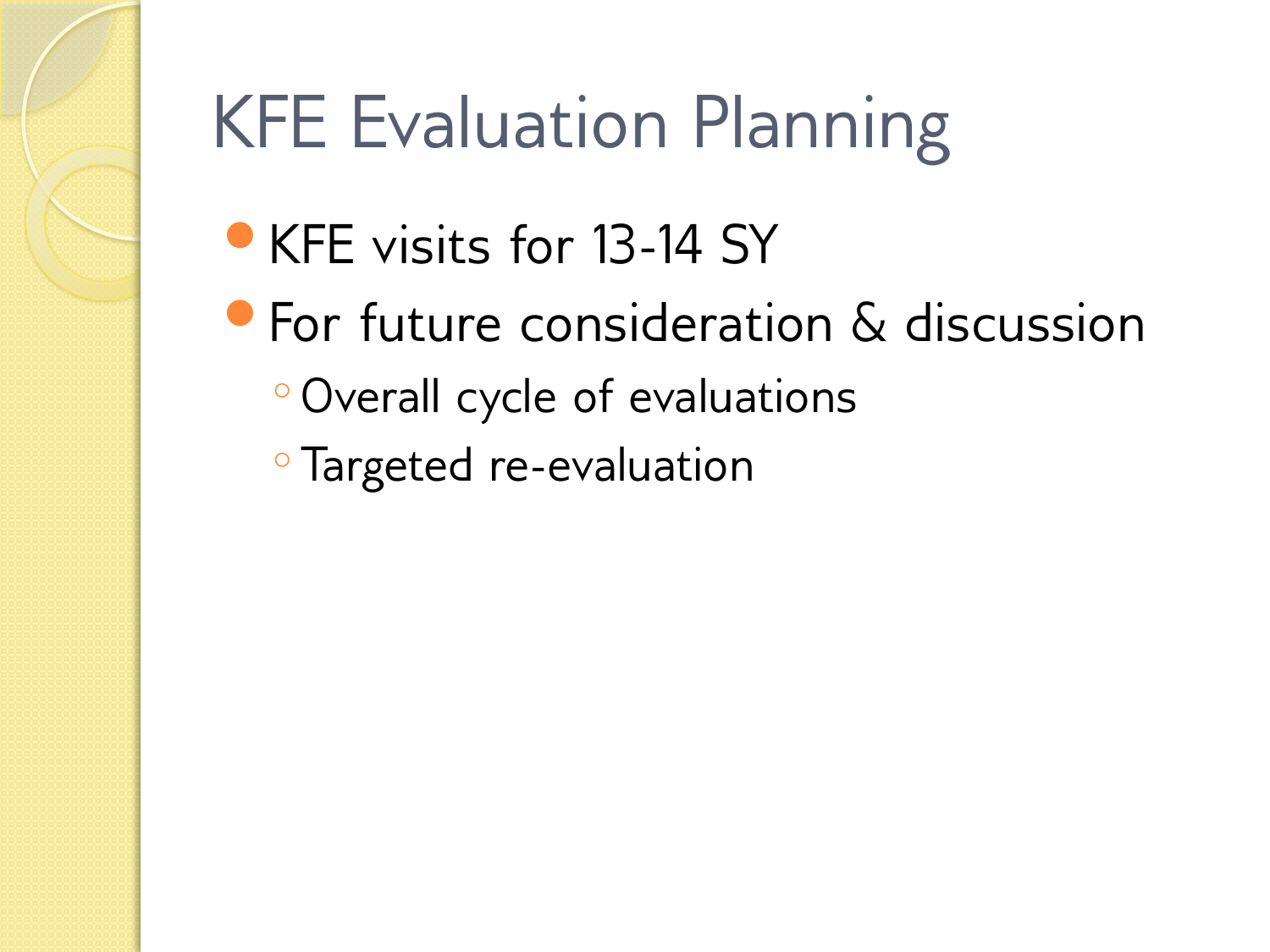

# KFE Evaluation Planning
KFE visits for 13-14 SY
For future consideration & discussion
Overall cycle of evaluations
Targeted re-evaluation